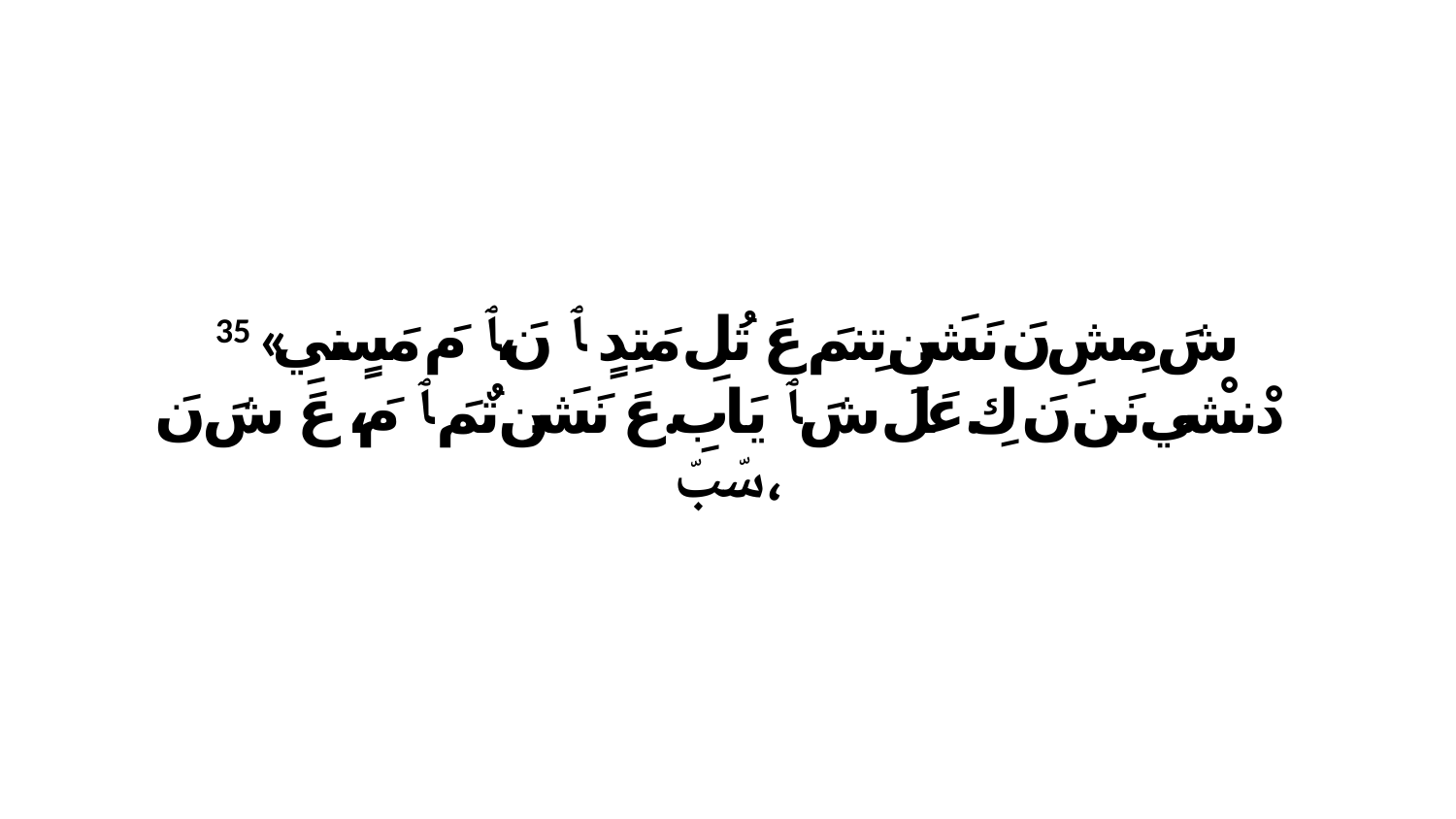

35 «شَ مِشِ نَ نَشَن تِنمَ عَ تُلِ مَتِدٍ ﭑ نَ،ﭑ مَ مَسٍنيِ دْنشْي نَن نَ كِ.عَلَ شَ ﭑ يَابِ.عَ نَشَن تٌمَ ﭑ مَ، عَ شَ نَ سّبّ،